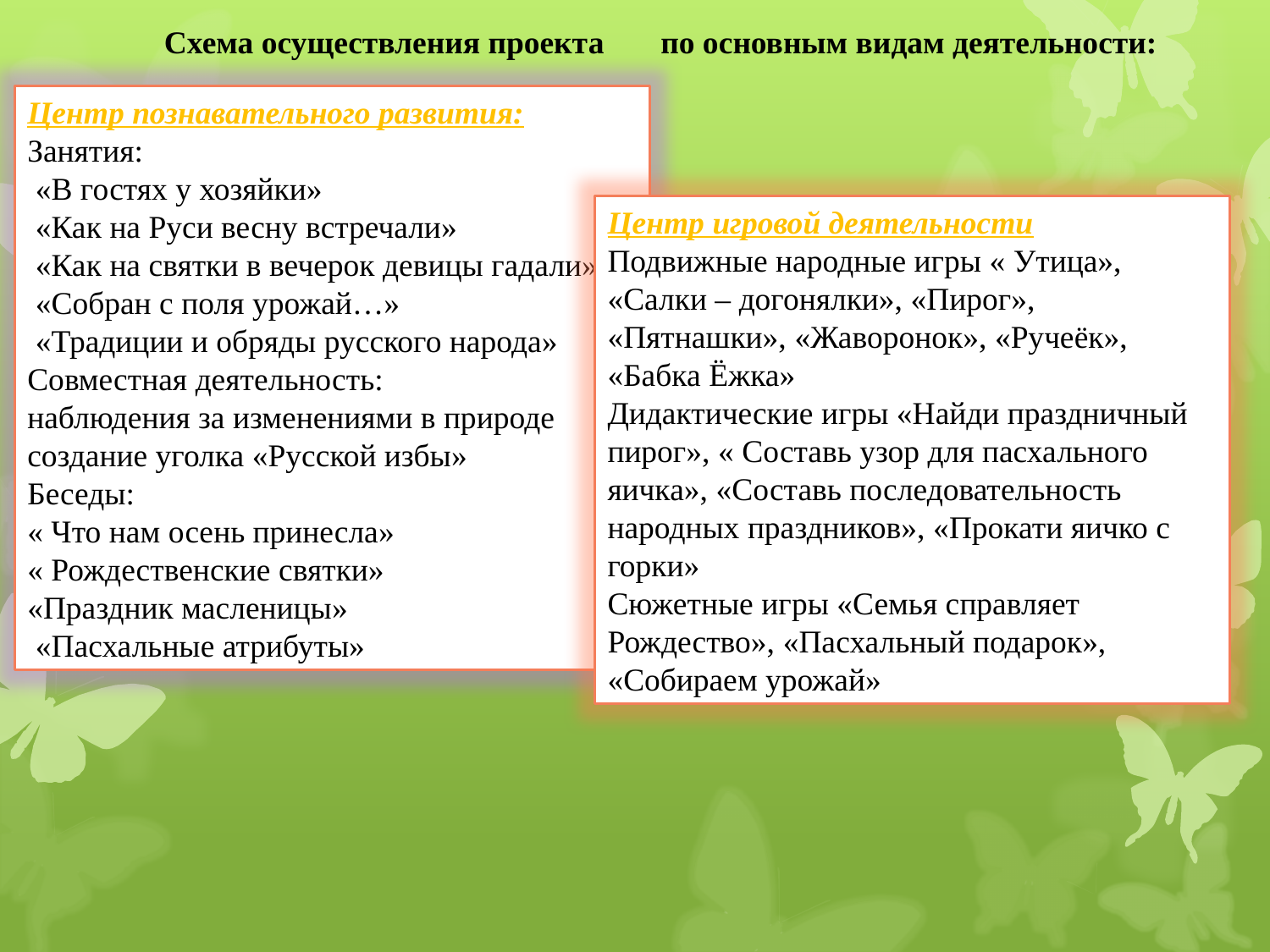

Схема осуществления проекта       по основным видам деятельности:
Центр познавательного развития:
Занятия:
 «В гостях у хозяйки»
 «Как на Руси весну встречали»
 «Как на святки в вечерок девицы гадали»
 «Собран с поля урожай…»
 «Традиции и обряды русского народа»
Совместная деятельность:
наблюдения за изменениями в природе
создание уголка «Русской избы»
Беседы:
« Что нам осень принесла»
« Рождественские святки»
«Праздник масленицы»
 «Пасхальные атрибуты»
Центр игровой деятельности
Подвижные народные игры « Утица», «Салки – догонялки», «Пирог», «Пятнашки», «Жаворонок», «Ручеёк», «Бабка Ёжка»
Дидактические игры «Найди праздничный пирог», « Составь узор для пасхального яичка», «Составь последовательность народных праздников», «Прокати яичко с горки»
Сюжетные игры «Семья справляет Рождество», «Пасхальный подарок», «Собираем урожай»